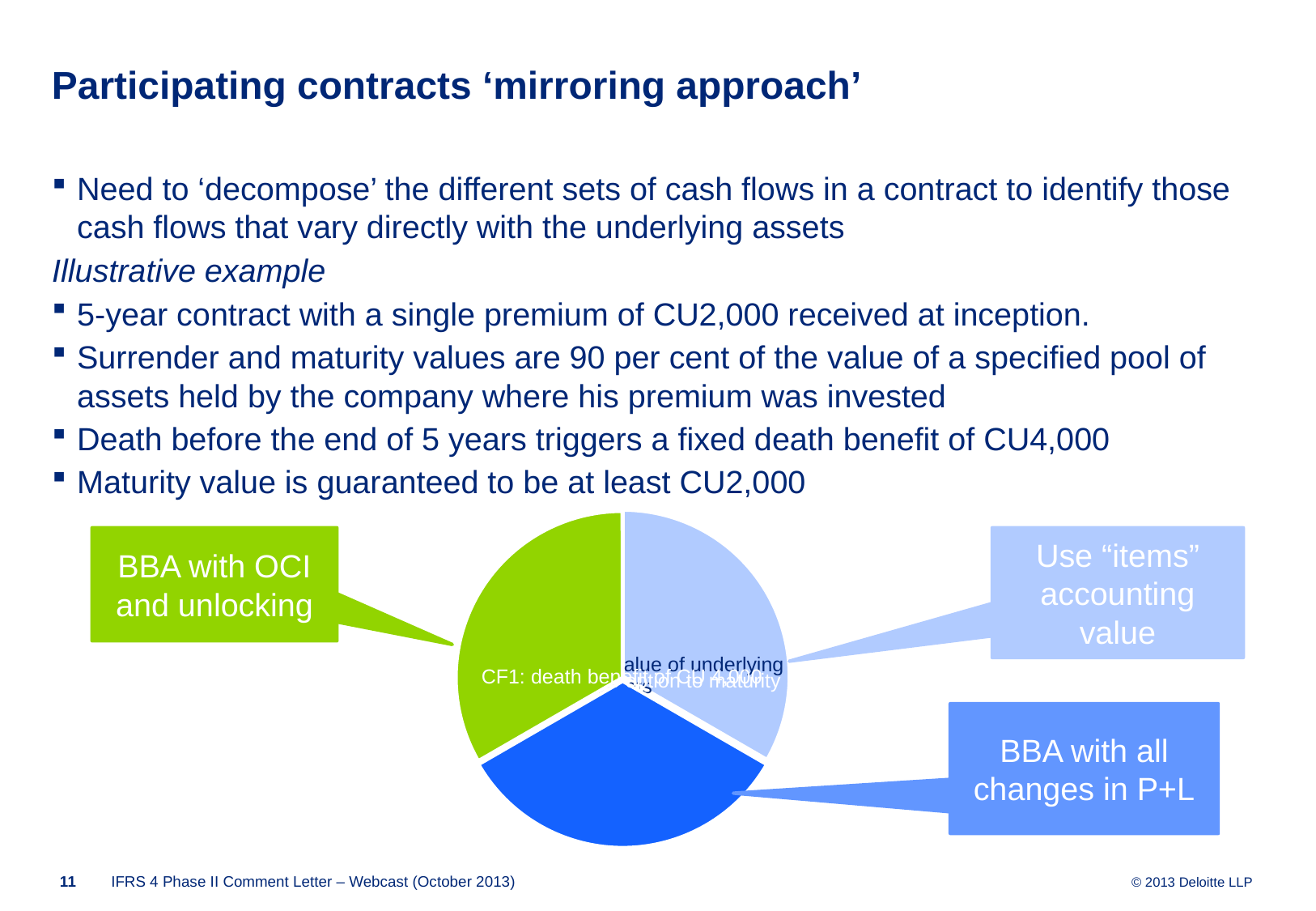

# Participating contracts ‘mirroring approach’
Need to ‘decompose’ the different sets of cash flows in a contract to identify those cash flows that vary directly with the underlying assets
Illustrative example
5-year contract with a single premium of CU2,000 received at inception.
Surrender and maturity values are 90 per cent of the value of a specified pool of assets held by the company where his premium was invested
Death before the end of 5 years triggers a fixed death benefit of CU4,000
Maturity value is guaranteed to be at least CU2,000
CF2: 90% of the value of underlying assets
CF3: Value of the option to maturity
CF1: death benefit of CU 4,000
BBA with OCI and unlocking
Use “items” accounting value
BBA with all changes in P+L
11
IFRS 4 Phase II Comment Letter – Webcast (October 2013)